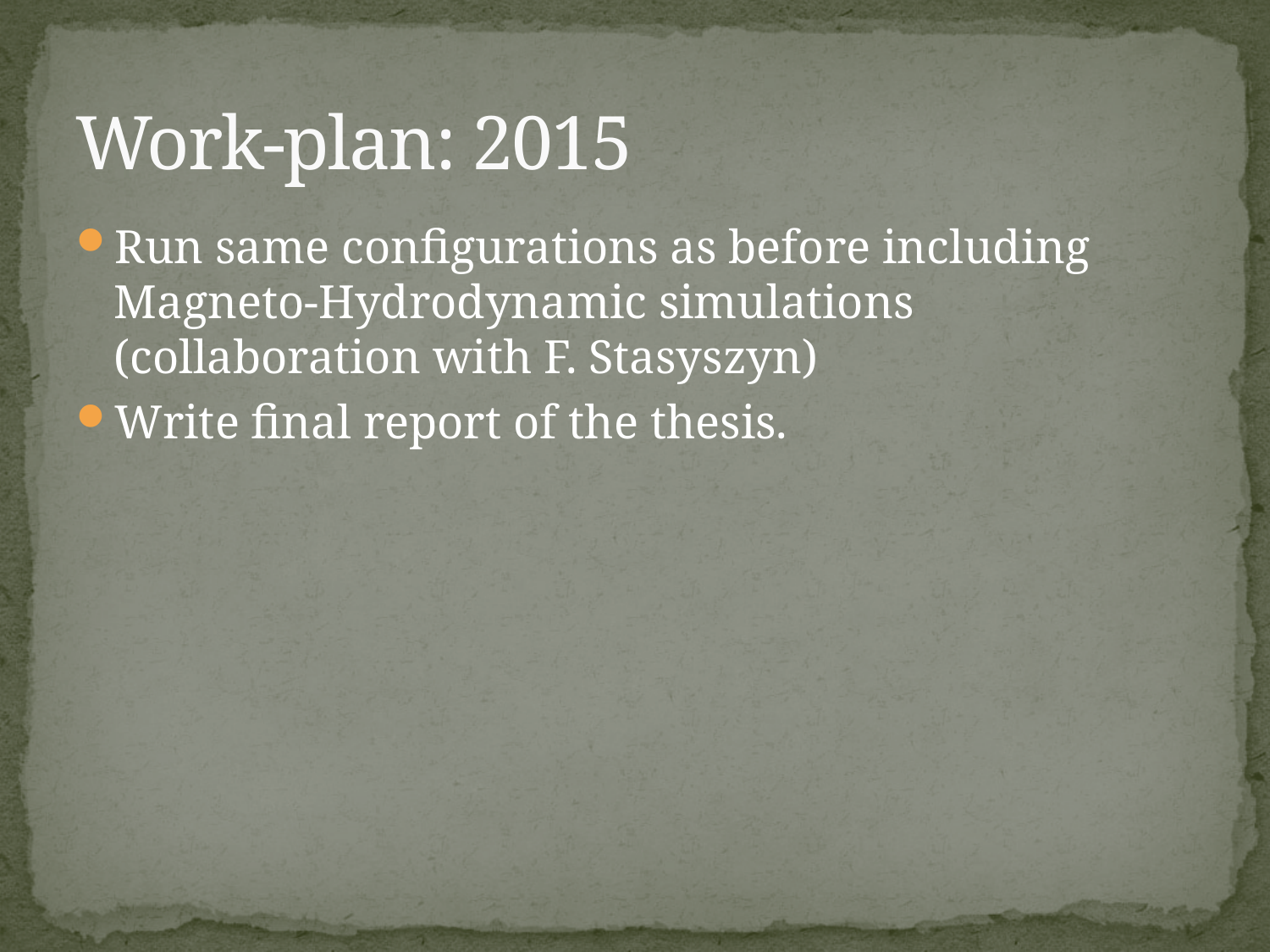

# Work-plan: 2015
Run same configurations as before including Magneto-Hydrodynamic simulations (collaboration with F. Stasyszyn)
Write final report of the thesis.